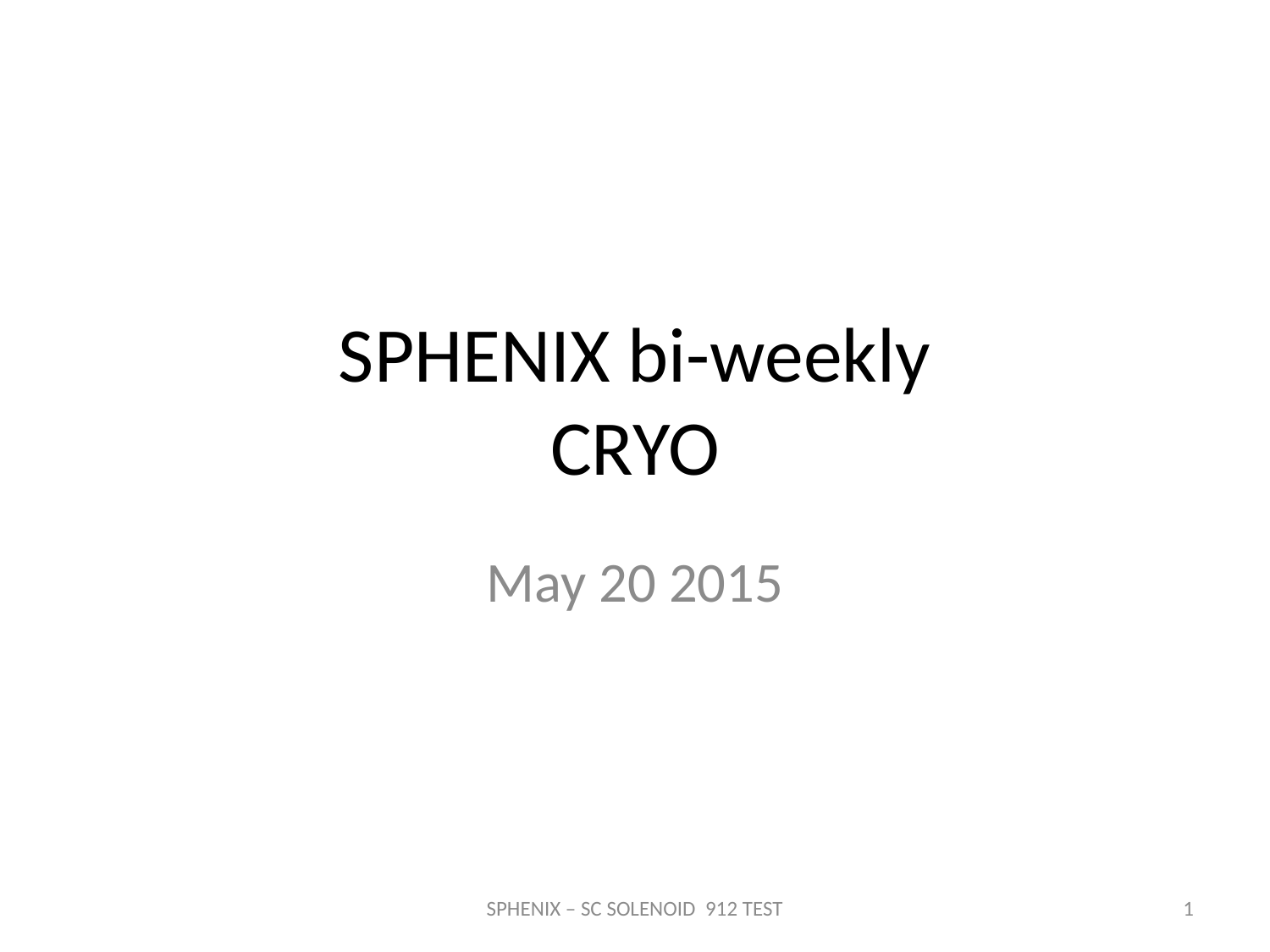

# SPHENIX bi-weekly CRYO
May 20 2015
SPHENIX – SC SOLENOID  912 TEST
1